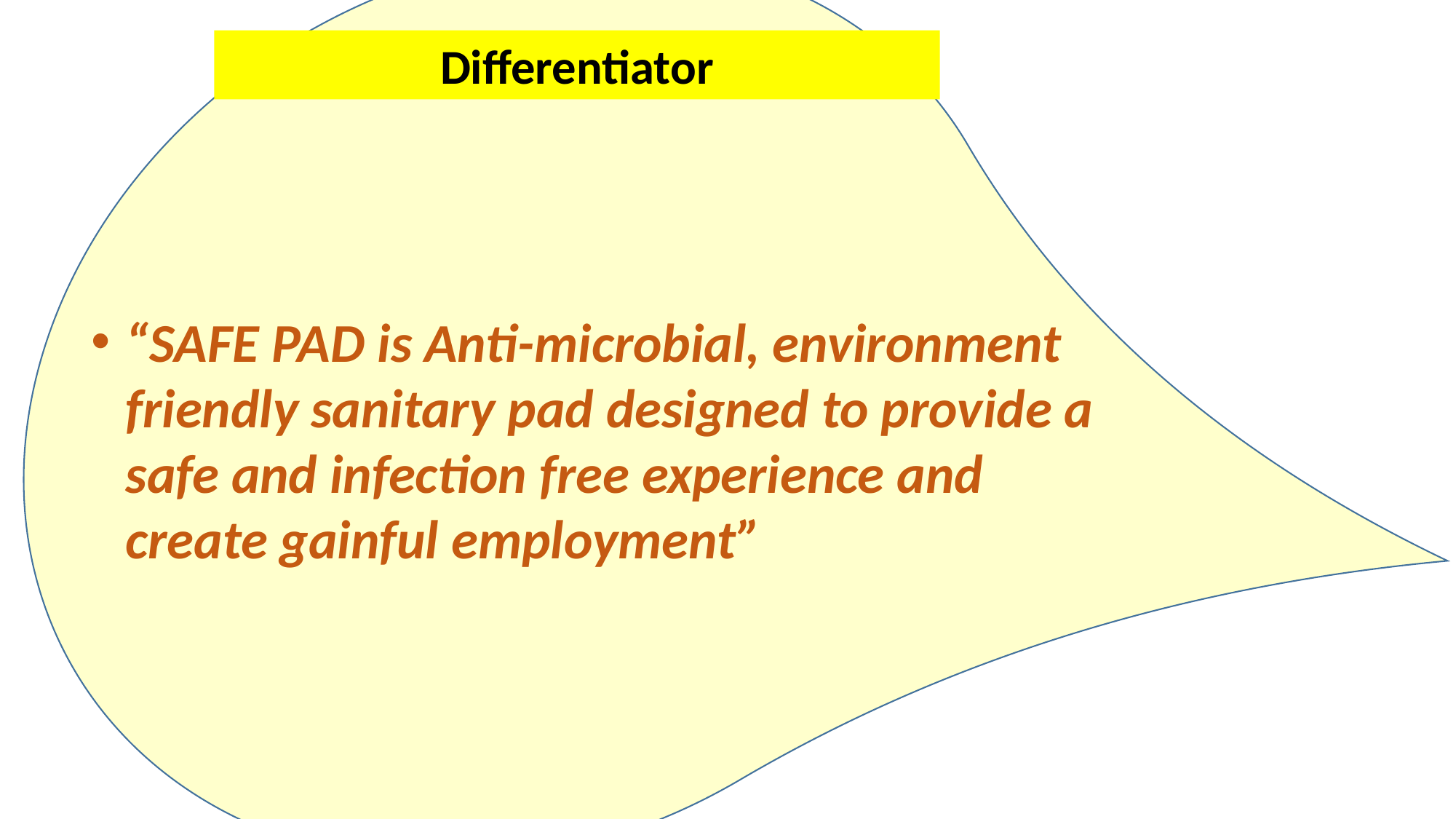

Differentiator

“SAFE PAD is Anti-microbial, environment friendly sanitary pad designed to provide a safe and infection free experience and create gainful employment”